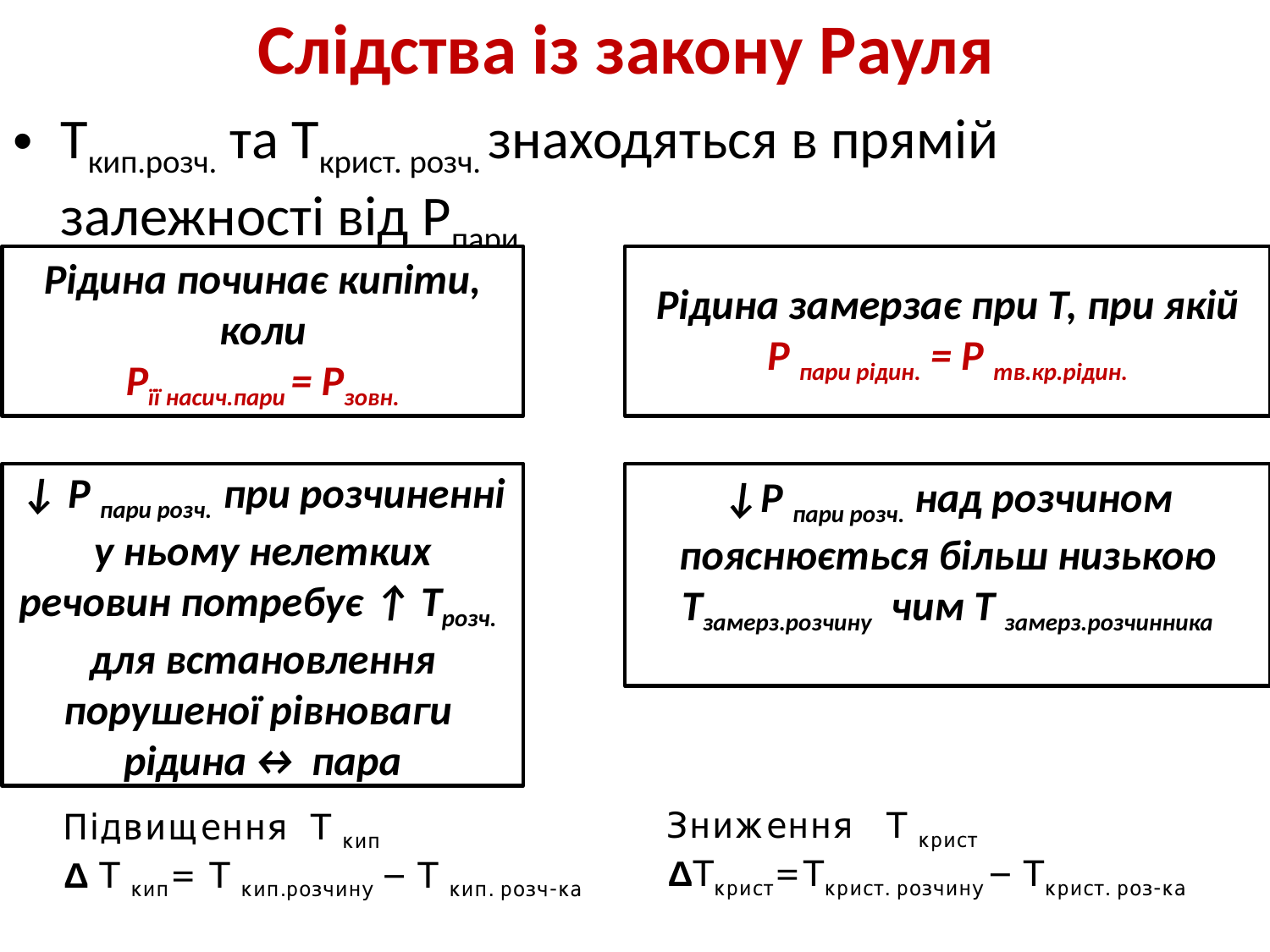

# Слідства із закону Рауля
Ткип.розч. та Ткрист. розч. знаходяться в прямій залежності від Рпари.
Рідина починає кипіти, коли
Рїї насич.пари = Рзовн.
Рідина замерзає при Т, при якій
Р пари рідин. = Р тв.кр.рідин.
↓ Р пари розч.  при розчиненні у ньому нелетких речовин потребує ↑ Трозч.  для встановлення порушеної рівноваги  рідина↔ пара
↓Р пари розч. над розчином пояснюється більш низькою Тзамерз.розчину  чим Т замерз.розчинника
Зниження   Т крист
ΔТкрист=Ткрист. розчину – Ткрист. роз-ка
Підвищення  Т кип
Δ Т кип= Т кип.розчину – Т кип. розч-ка